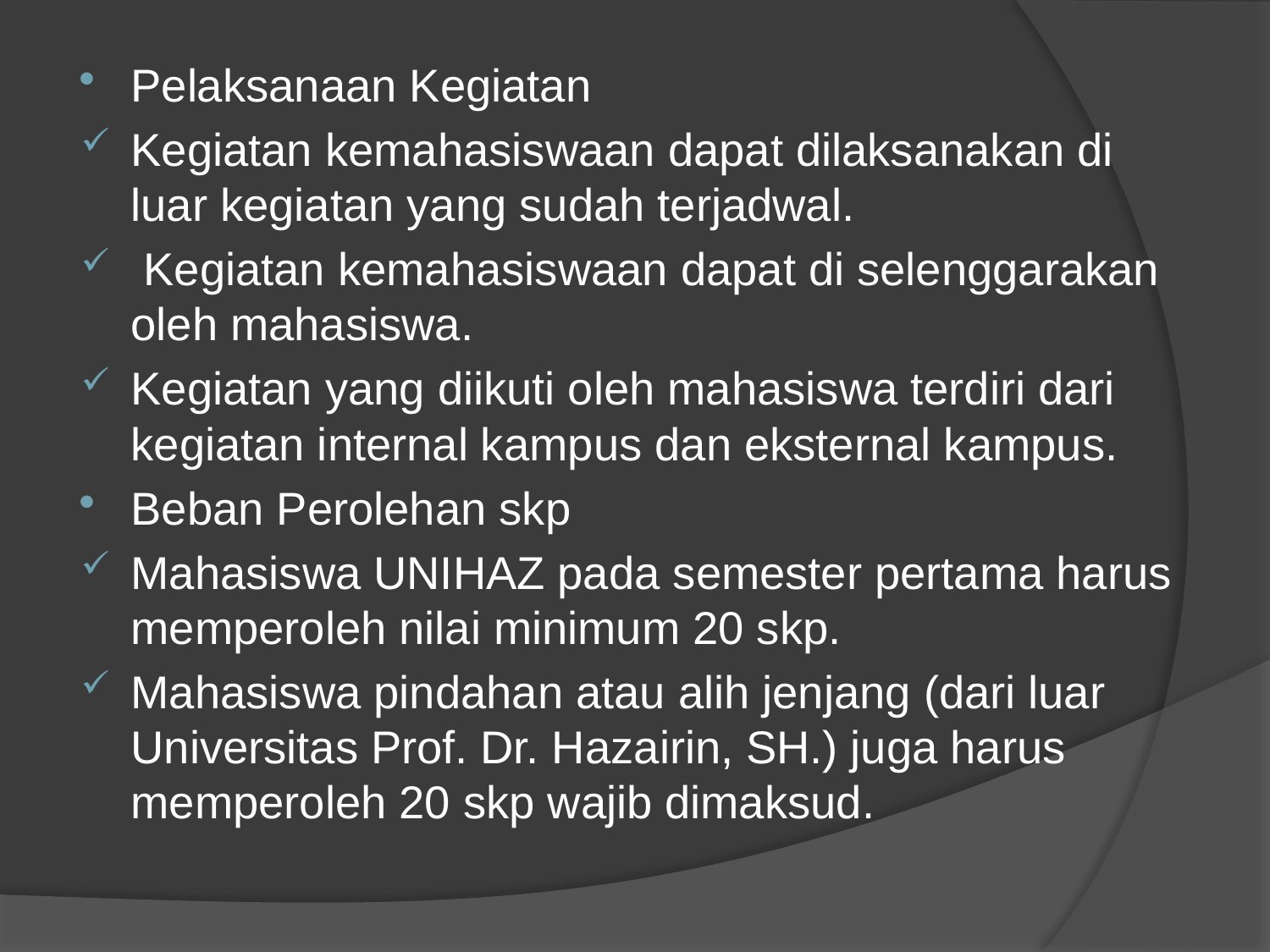

Pelaksanaan Kegiatan
Kegiatan kemahasiswaan dapat dilaksanakan di luar kegiatan yang sudah terjadwal.
 Kegiatan kemahasiswaan dapat di selenggarakan oleh mahasiswa.
Kegiatan yang diikuti oleh mahasiswa terdiri dari kegiatan internal kampus dan eksternal kampus.
Beban Perolehan skp
Mahasiswa UNIHAZ pada semester pertama harus memperoleh nilai minimum 20 skp.
Mahasiswa pindahan atau alih jenjang (dari luar Universitas Prof. Dr. Hazairin, SH.) juga harus memperoleh 20 skp wajib dimaksud.